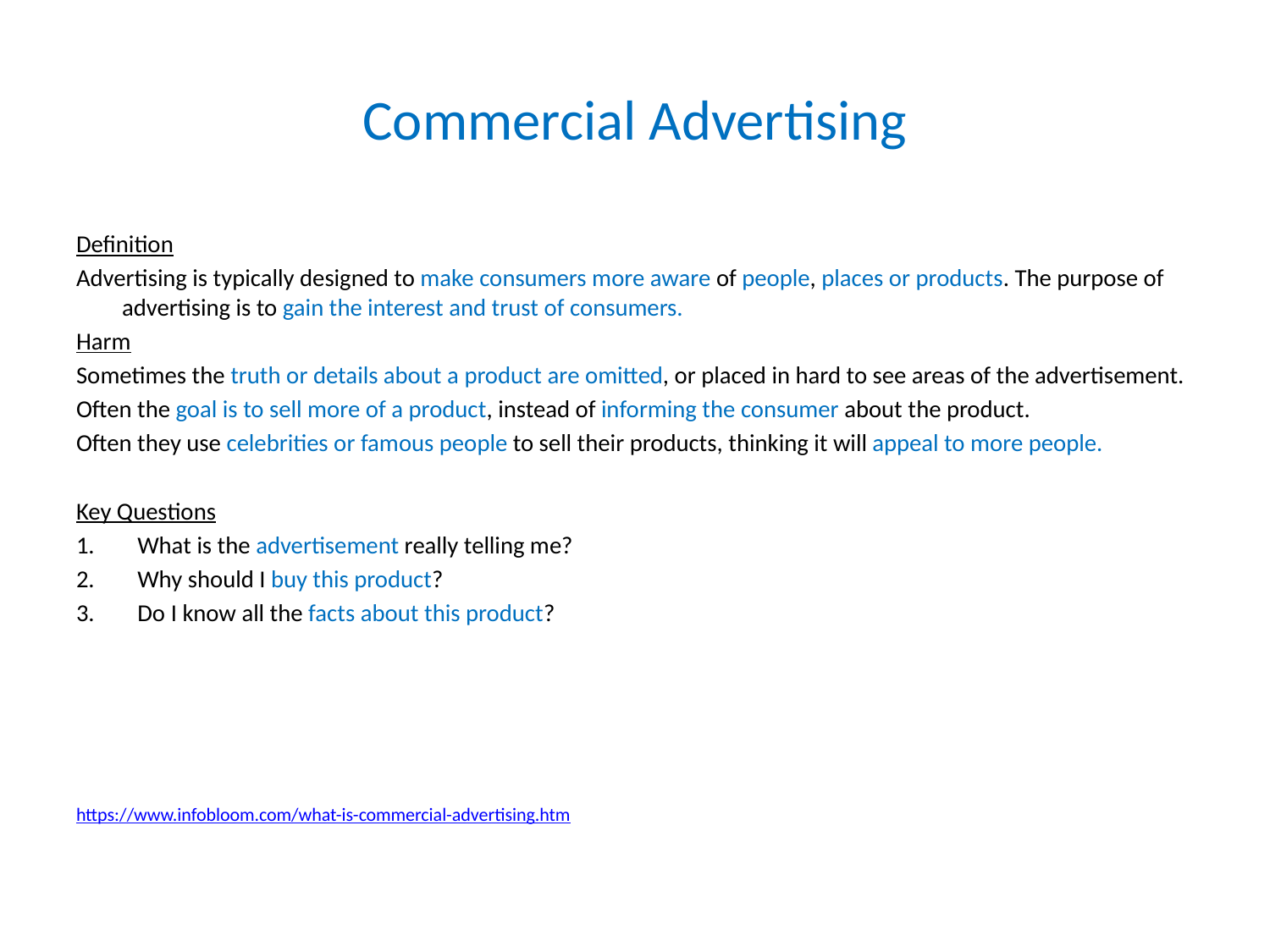

# Commercial Advertising
Definition
Advertising is typically designed to make consumers more aware of people, places or products. The purpose of advertising is to gain the interest and trust of consumers.
Harm
Sometimes the truth or details about a product are omitted, or placed in hard to see areas of the advertisement.
Often the goal is to sell more of a product, instead of informing the consumer about the product.
Often they use celebrities or famous people to sell their products, thinking it will appeal to more people.

Key Questions
What is the advertisement really telling me?
Why should I buy this product?
Do I know all the facts about this product?

https://www.infobloom.com/what-is-commercial-advertising.htm